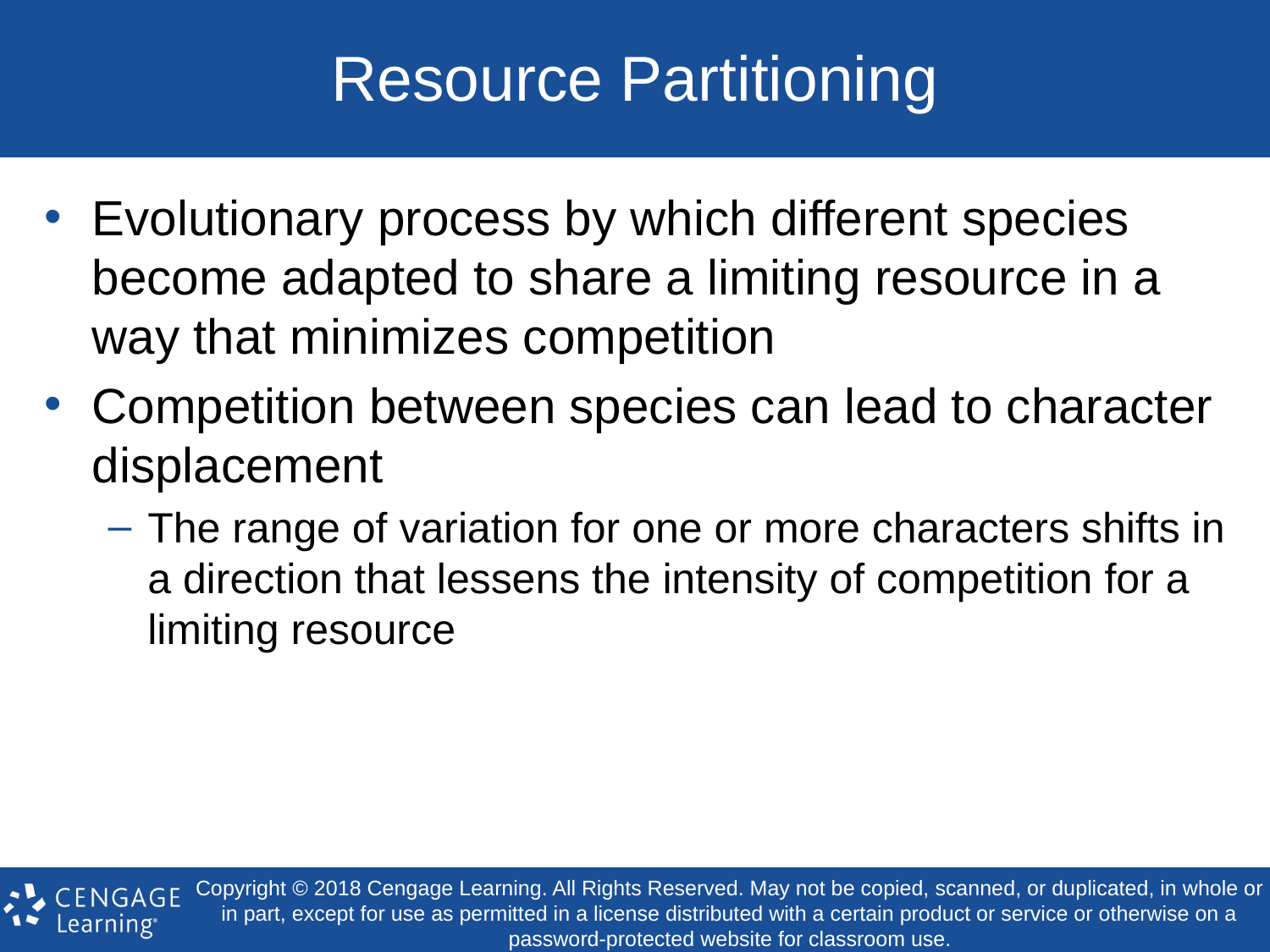

# Resource Partitioning
Evolutionary process by which different species become adapted to share a limiting resource in a way that minimizes competition
Competition between species can lead to character displacement
The range of variation for one or more characters shifts in a direction that lessens the intensity of competition for a limiting resource